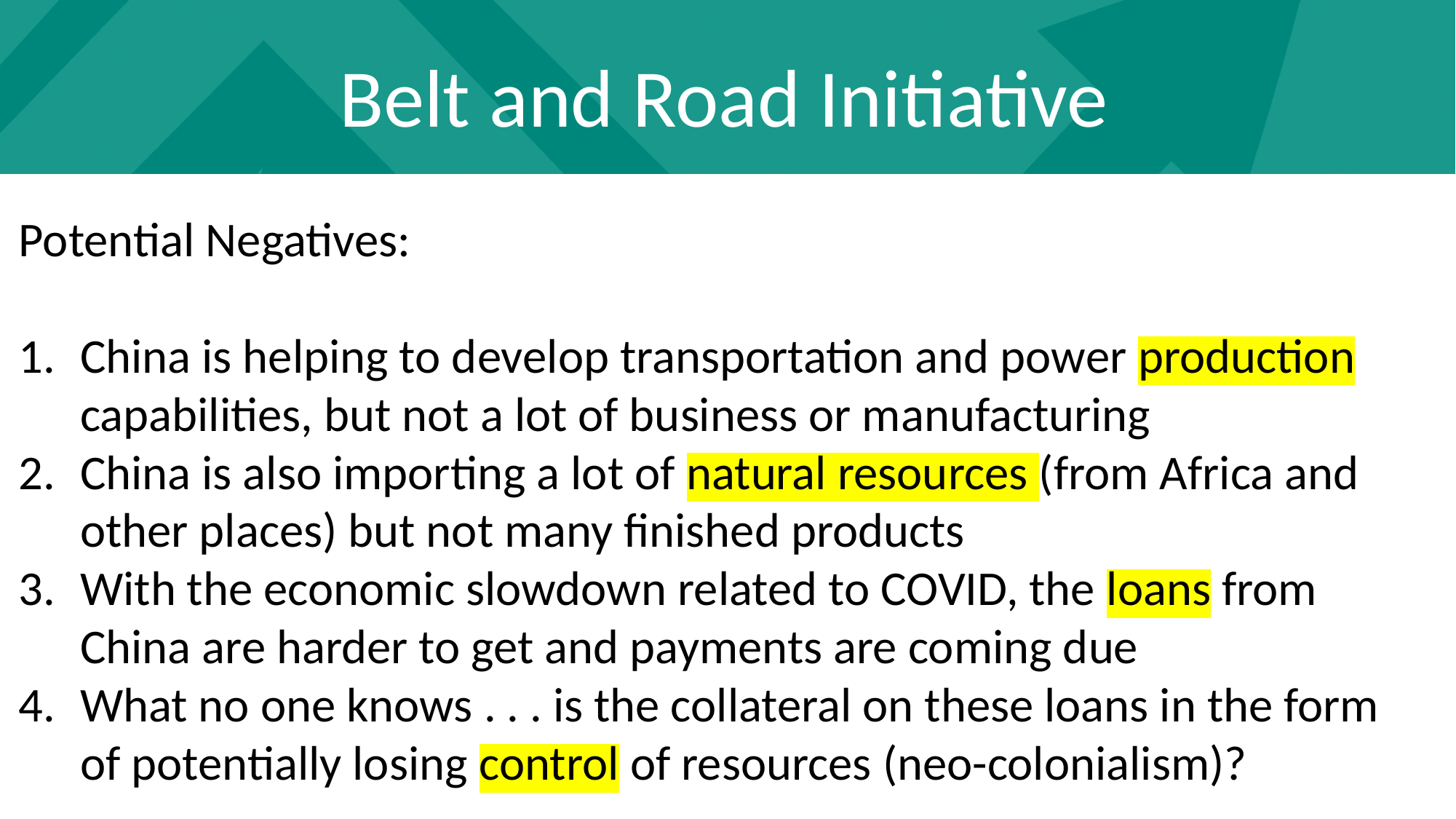

Belt and Road Initiative
Potential Negatives:

China is helping to develop transportation and power production capabilities, but not a lot of business or manufacturing
China is also importing a lot of natural resources (from Africa and other places) but not many finished products
With the economic slowdown related to COVID, the loans from China are harder to get and payments are coming due
What no one knows . . . is the collateral on these loans in the form of potentially losing control of resources (neo-colonialism)?